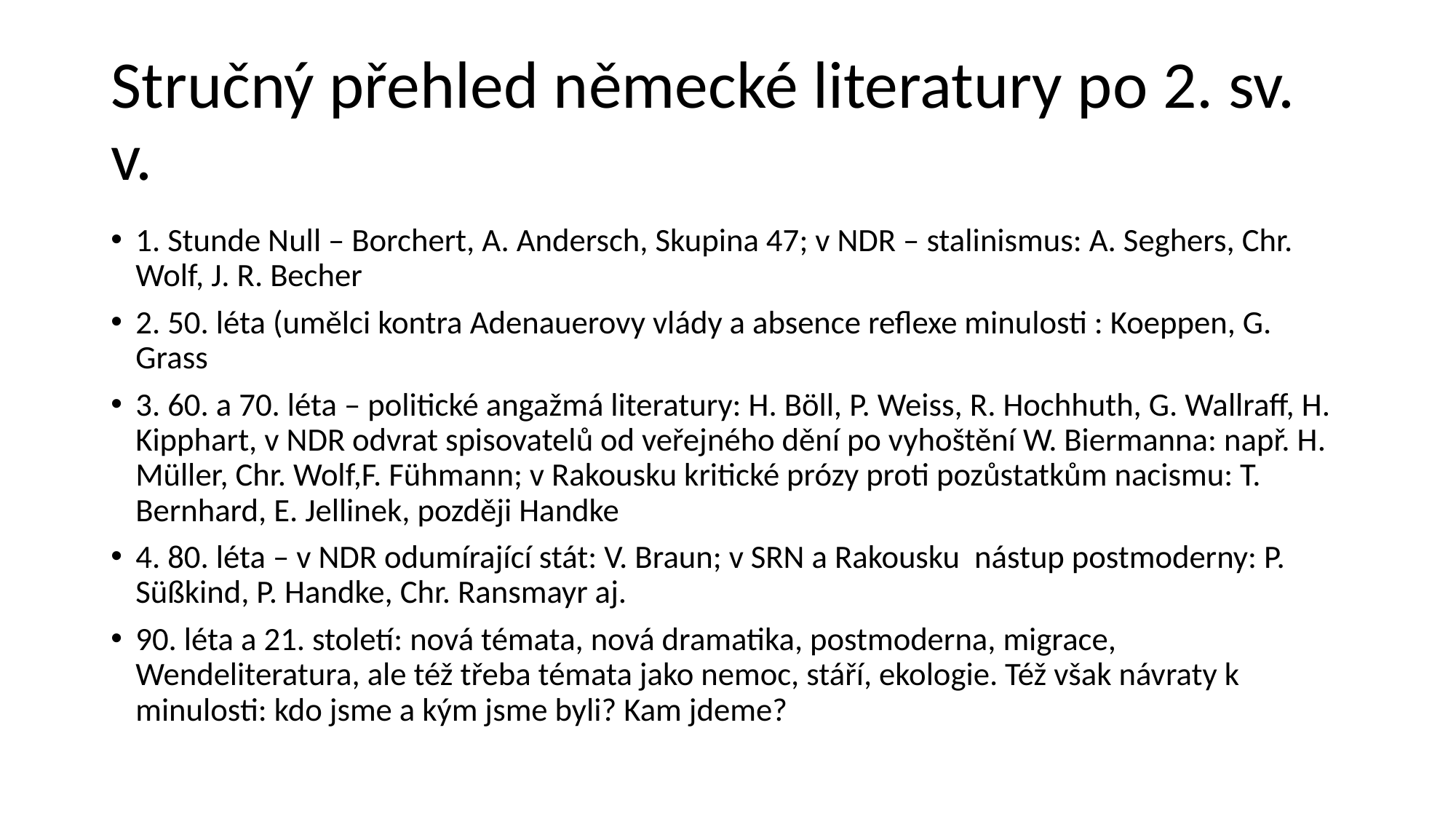

# Stručný přehled německé literatury po 2. sv. v.
1. Stunde Null – Borchert, A. Andersch, Skupina 47; v NDR – stalinismus: A. Seghers, Chr. Wolf, J. R. Becher
2. 50. léta (umělci kontra Adenauerovy vlády a absence reflexe minulosti : Koeppen, G. Grass
3. 60. a 70. léta – politické angažmá literatury: H. Böll, P. Weiss, R. Hochhuth, G. Wallraff, H. Kipphart, v NDR odvrat spisovatelů od veřejného dění po vyhoštění W. Biermanna: např. H. Müller, Chr. Wolf,F. Fühmann; v Rakousku kritické prózy proti pozůstatkům nacismu: T. Bernhard, E. Jellinek, později Handke
4. 80. léta – v NDR odumírající stát: V. Braun; v SRN a Rakousku  nástup postmoderny: P. Süßkind, P. Handke, Chr. Ransmayr aj.
90. léta a 21. století: nová témata, nová dramatika, postmoderna, migrace, Wendeliteratura, ale též třeba témata jako nemoc, stáří, ekologie. Též však návraty k minulosti: kdo jsme a kým jsme byli? Kam jdeme?